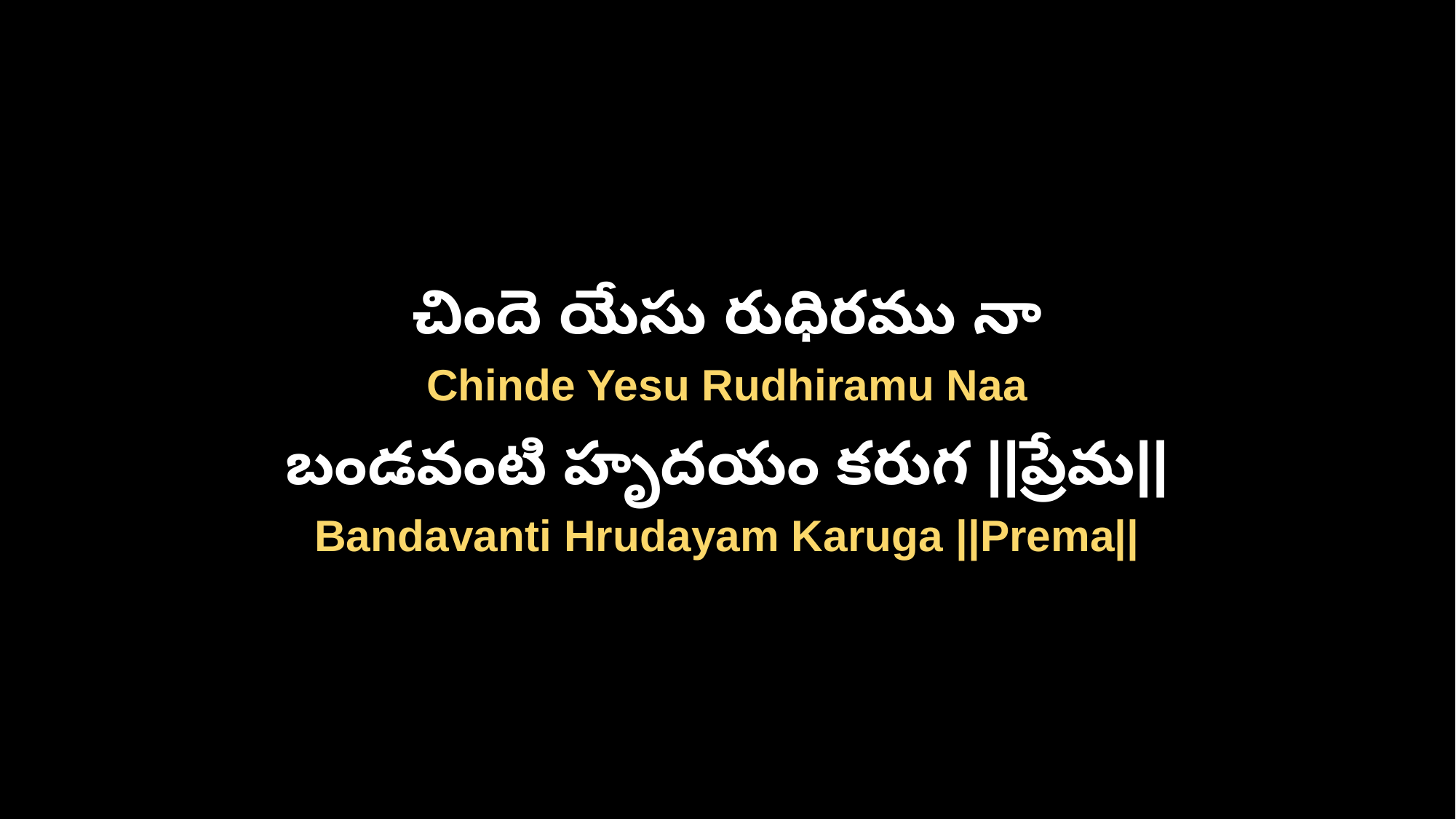

చిందె యేసు రుధిరము నా
Chinde Yesu Rudhiramu Naa
బండవంటి హృదయం కరుగ ||ప్రేమ||
Bandavanti Hrudayam Karuga ||Prema||